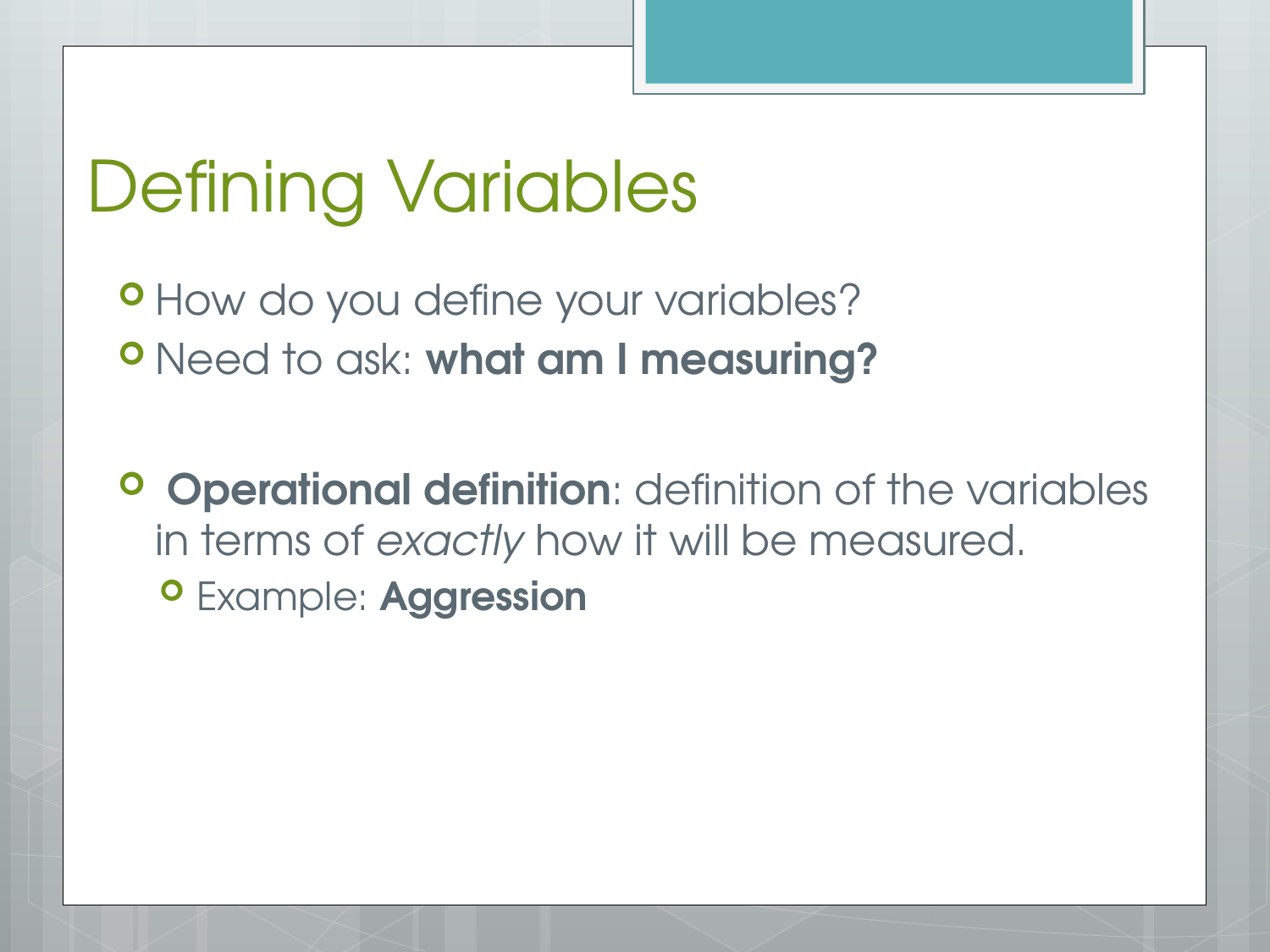

# Defining Variables

How do you define your variables?
Need to ask: what am I measuring?

 Operational definition: definition of the variables in terms of exactly how it will be measured.
Example: Aggression